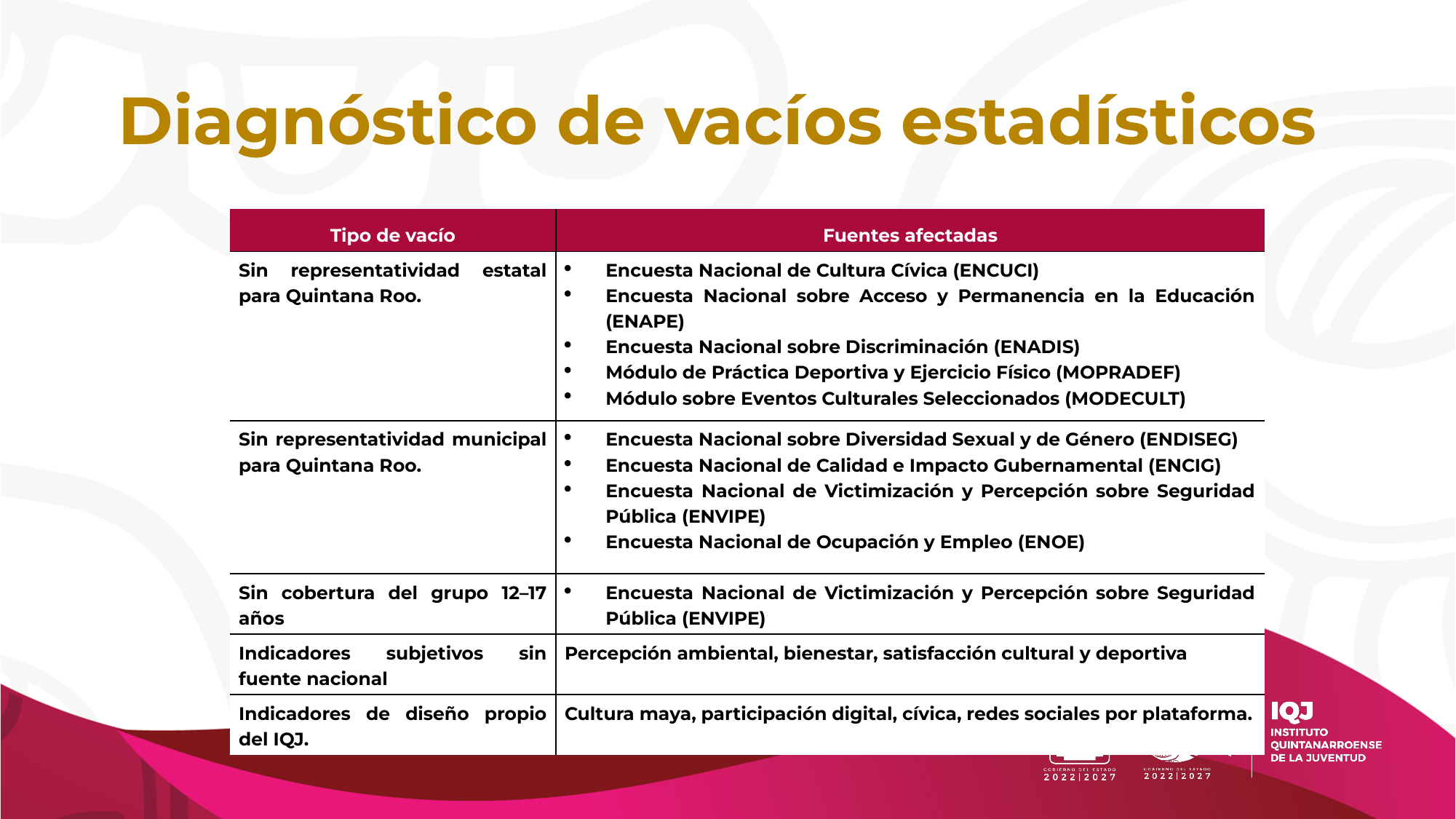

# Diagnóstico de vacíos estadísticos
| Tipo de vacío | Fuentes afectadas |
| --- | --- |
| Sin representatividad estatal para Quintana Roo. | Encuesta Nacional de Cultura Cívica (ENCUCI) Encuesta Nacional sobre Acceso y Permanencia en la Educación (ENAPE) Encuesta Nacional sobre Discriminación (ENADIS) Módulo de Práctica Deportiva y Ejercicio Físico (MOPRADEF) Módulo sobre Eventos Culturales Seleccionados (MODECULT) |
| Sin representatividad municipal para Quintana Roo. | Encuesta Nacional sobre Diversidad Sexual y de Género (ENDISEG) Encuesta Nacional de Calidad e Impacto Gubernamental (ENCIG) Encuesta Nacional de Victimización y Percepción sobre Seguridad Pública (ENVIPE) Encuesta Nacional de Ocupación y Empleo (ENOE) |
| Sin cobertura del grupo 12–17 años | Encuesta Nacional de Victimización y Percepción sobre Seguridad Pública (ENVIPE) |
| Indicadores subjetivos sin fuente nacional | Percepción ambiental, bienestar, satisfacción cultural y deportiva |
| Indicadores de diseño propio del IQJ. | Cultura maya, participación digital, cívica, redes sociales por plataforma. |